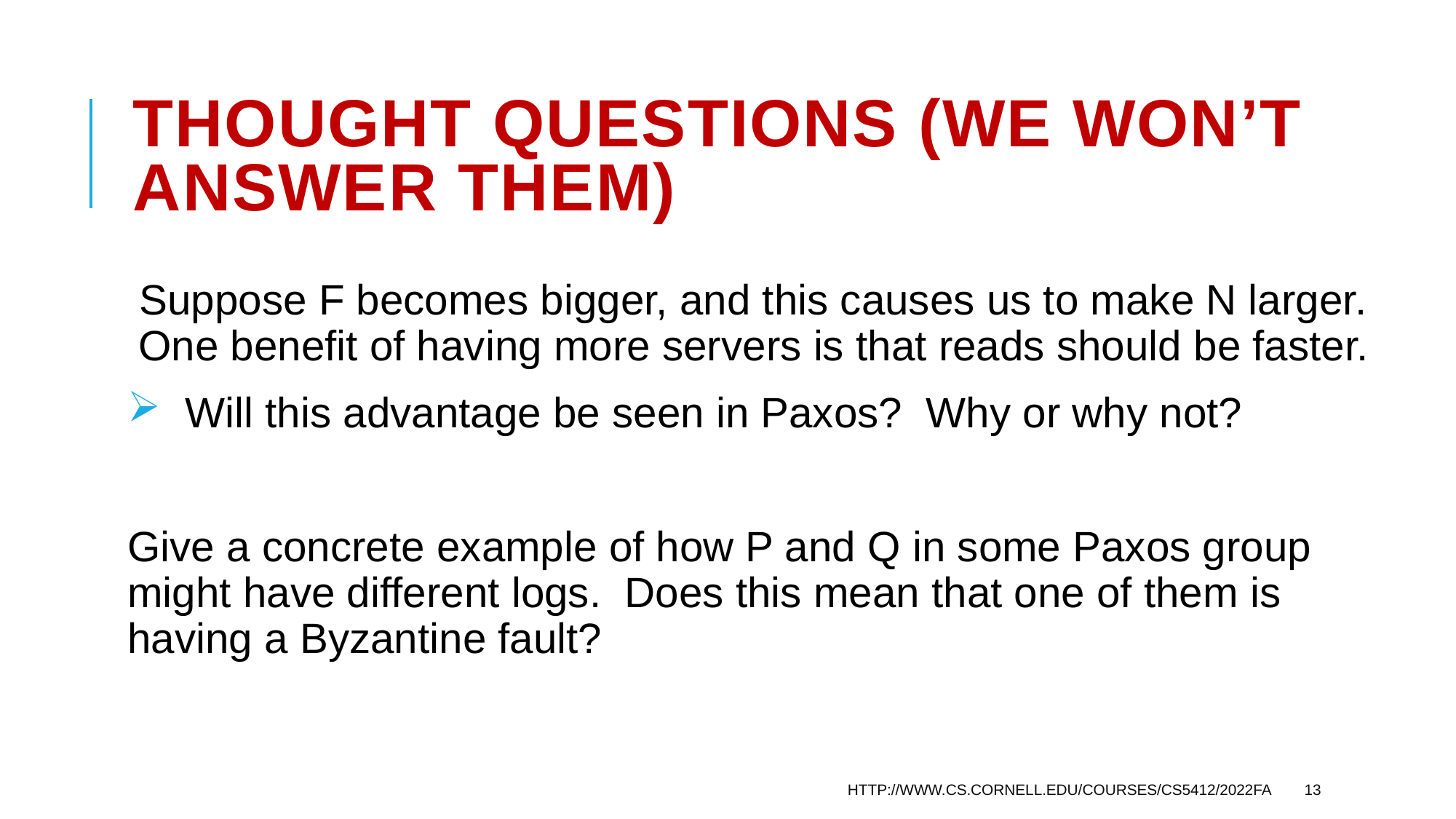

# Thought questions (we won’t answer them)
Suppose F becomes bigger, and this causes us to make N larger.  One benefit of having more servers is that reads should be faster.
  Will this advantage be seen in Paxos?  Why or why not?

Give a concrete example of how P and Q in some Paxos group might have different logs.  Does this mean that one of them is having a Byzantine fault?
http://www.cs.cornell.edu/courses/cs5412/2022fa
13